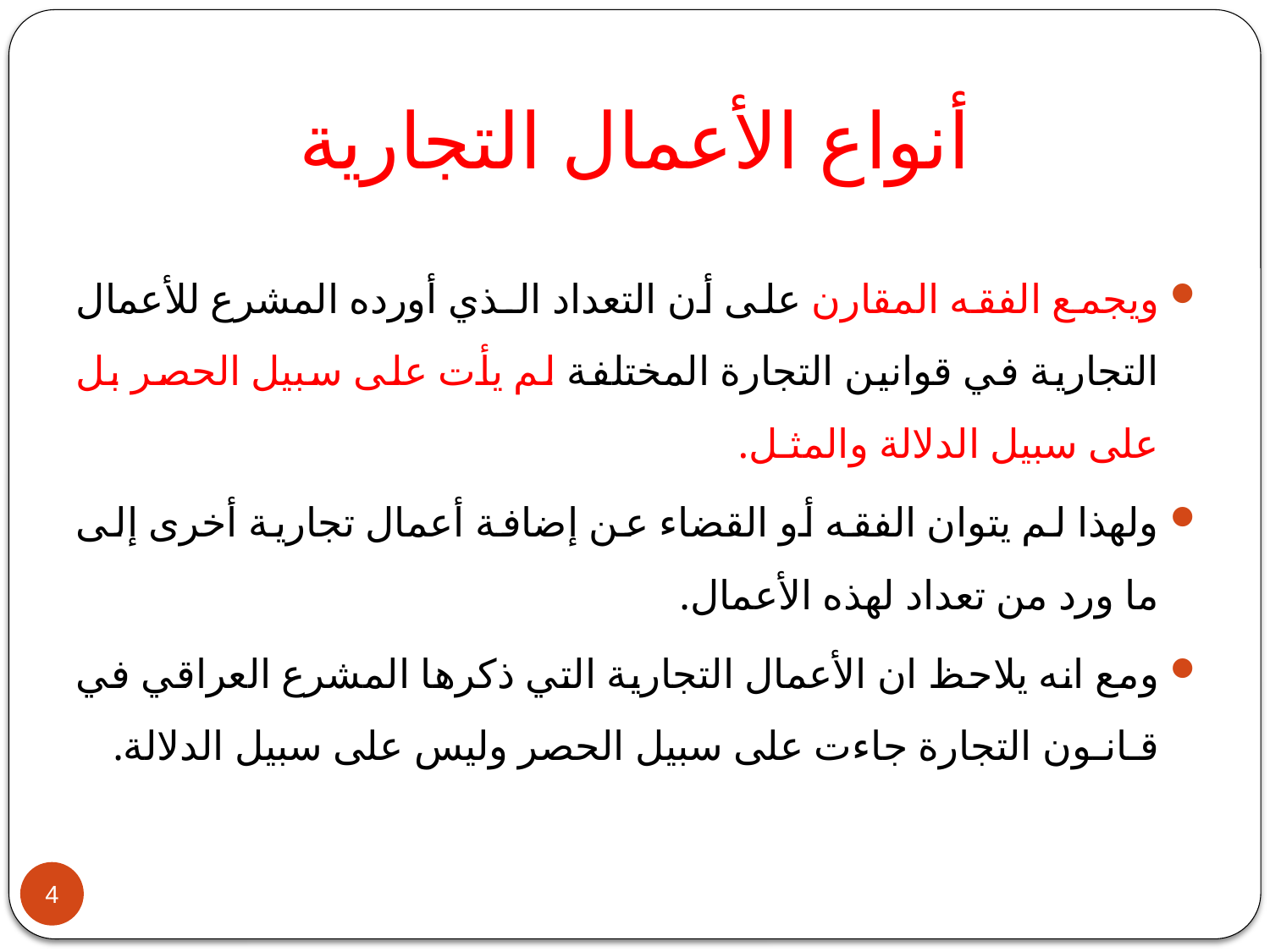

# أنواع الأعمال التجارية
ويجمع الفقه المقارن على أن التعداد الـذي أورده المشرع للأعمال التجارية في قوانين التجارة المختلفة لم يأت على سبيل الحصر بل على سبيل الدلالة والمثـل.
ولهذا لم يتوان الفقه أو القضاء عن إضافة أعمال تجارية أخرى إلى ما ورد من تعداد لهذه الأعمال.
ومع انه يلاحظ ان الأعمال التجارية التي ذكرها المشرع العراقي في قـانـون التجارة جاءت على سبيل الحصر وليس على سبيل الدلالة.
4